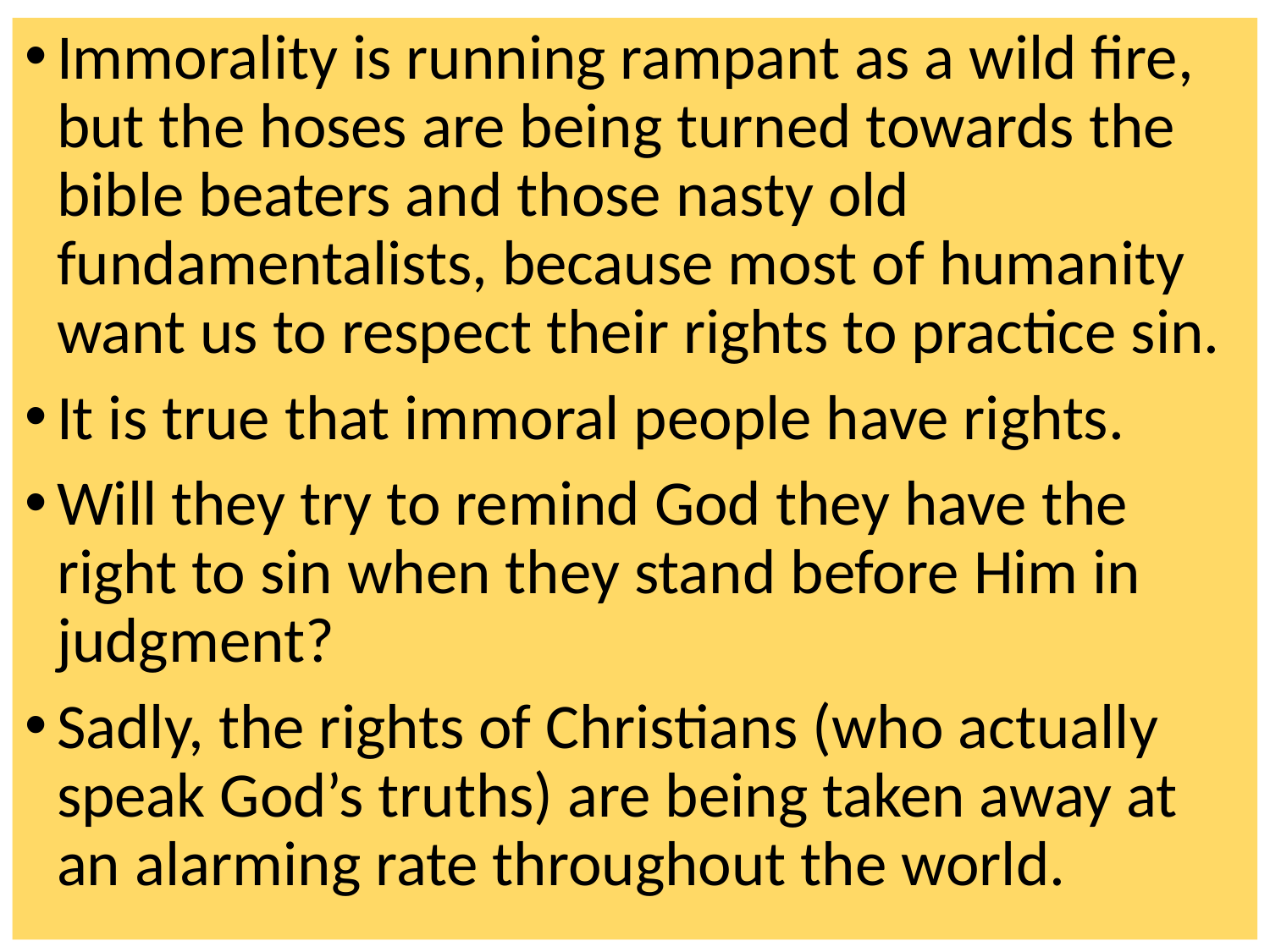

Immorality is running rampant as a wild fire, but the hoses are being turned towards the bible beaters and those nasty old fundamentalists, because most of humanity want us to respect their rights to practice sin.
It is true that immoral people have rights.
Will they try to remind God they have the right to sin when they stand before Him in judgment?
Sadly, the rights of Christians (who actually speak God’s truths) are being taken away at an alarming rate throughout the world.